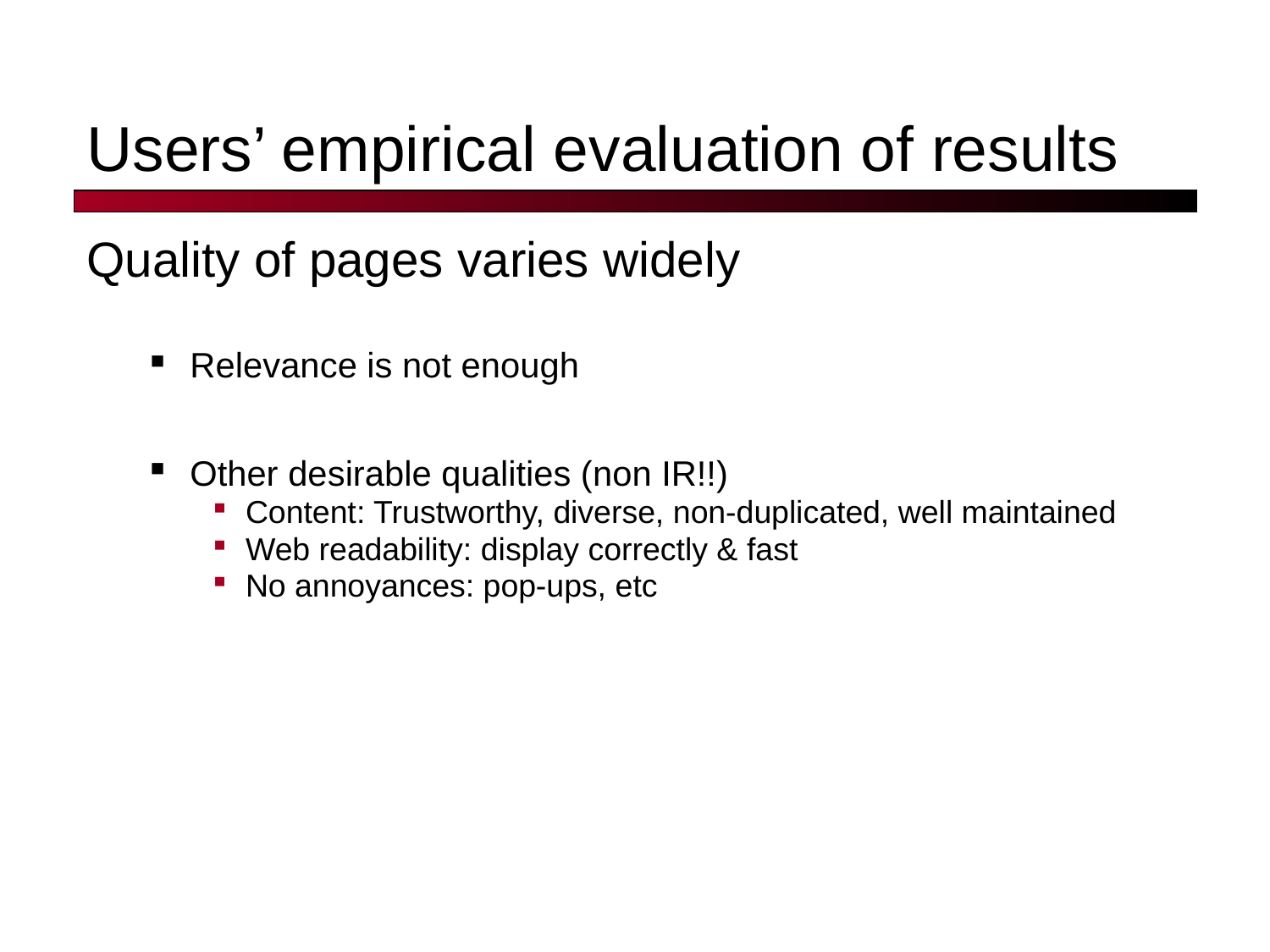

# Users’ empirical evaluation of results
Quality of pages varies widely

Relevance is not enough

Other desirable qualities (non IR!!)
Content: Trustworthy, diverse, non-duplicated, well maintained
Web readability: display correctly & fast
No annoyances: pop-ups, etc